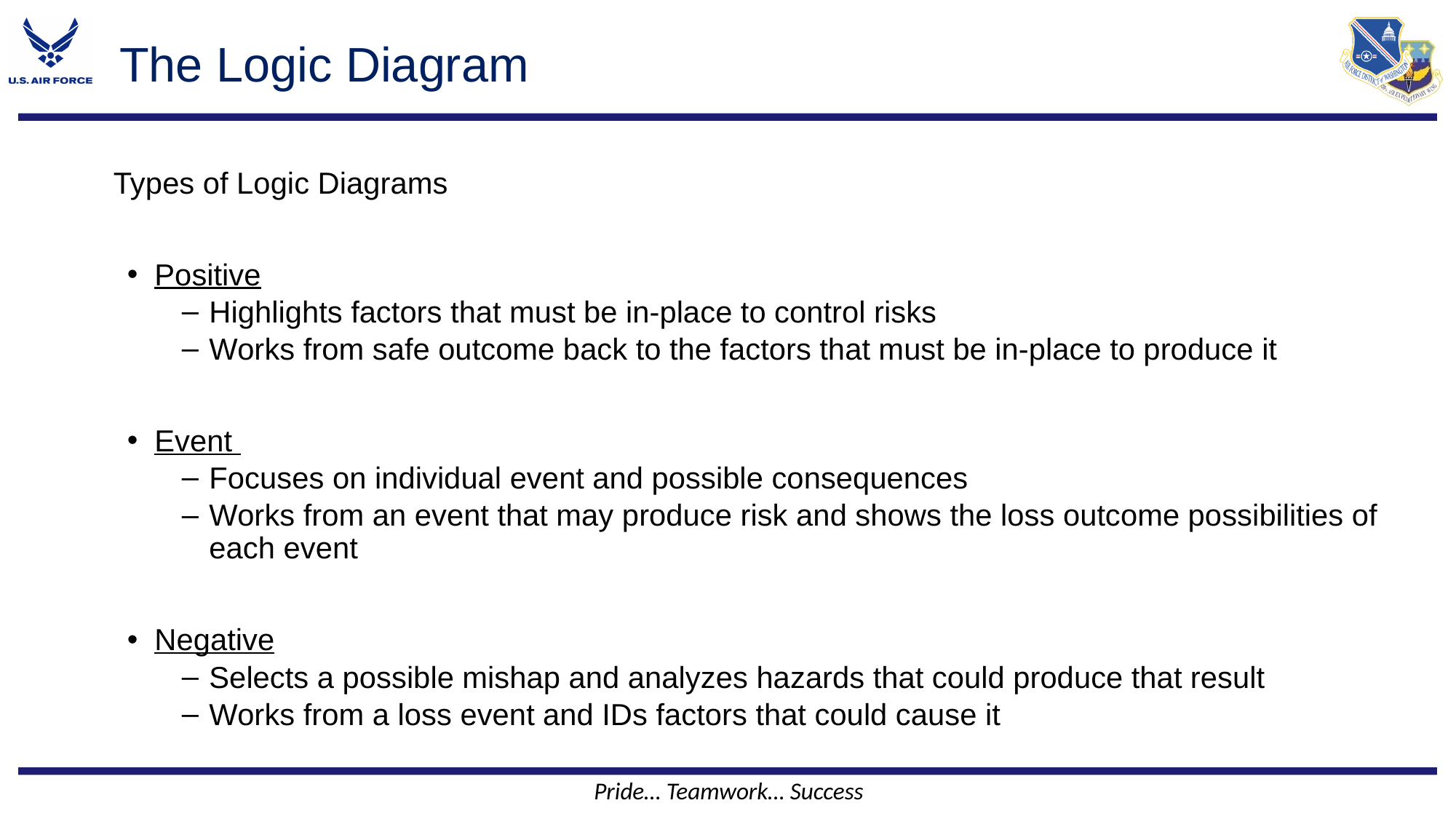

# The Logic Diagram
Types of Logic Diagrams

Positive
Highlights factors that must be in-place to control risks
Works from safe outcome back to the factors that must be in-place to produce it

Event
Focuses on individual event and possible consequences
Works from an event that may produce risk and shows the loss outcome possibilities of each event

Negative
Selects a possible mishap and analyzes hazards that could produce that result
Works from a loss event and IDs factors that could cause it